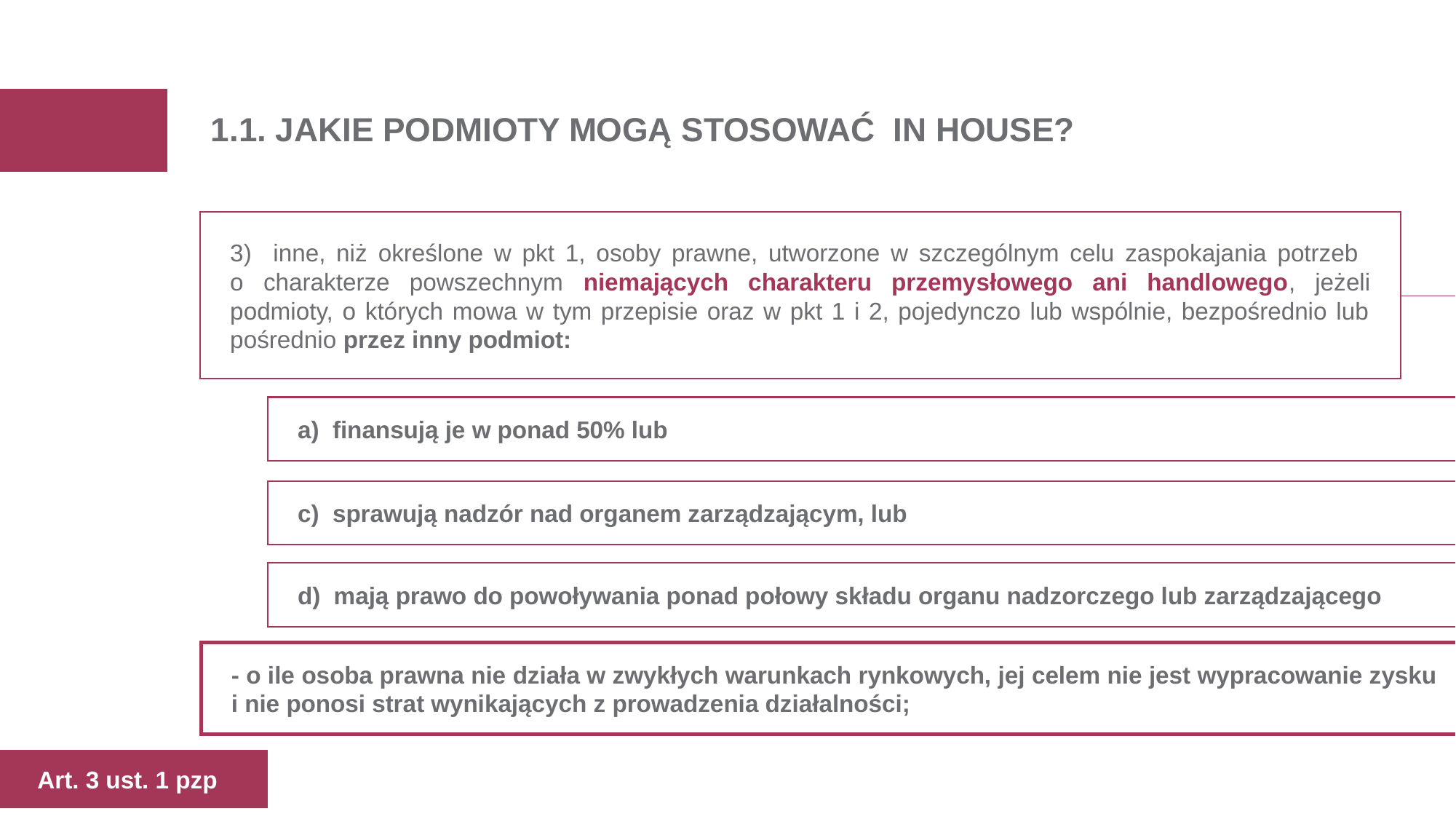

1.1. JAKIE PODMIOTY MOGĄ STOSOWAĆ  IN HOUSE?
3)  inne, niż określone w pkt 1, osoby prawne, utworzone w szczególnym celu zaspokajania potrzeb
o charakterze powszechnym niemających charakteru przemysłowego ani handlowego, jeżeli podmioty, o których mowa w tym przepisie oraz w pkt 1 i 2, pojedynczo lub wspólnie, bezpośrednio lub pośrednio przez inny podmiot:
a)  finansują je w ponad 50% lub
c)  sprawują nadzór nad organem zarządzającym, lub
d)  mają prawo do powoływania ponad połowy składu organu nadzorczego lub zarządzającego
- o ile osoba prawna nie działa w zwykłych warunkach rynkowych, jej celem nie jest wypracowanie zysku i nie ponosi strat wynikających z prowadzenia działalności;
Art. 3 ust. 1 pzp